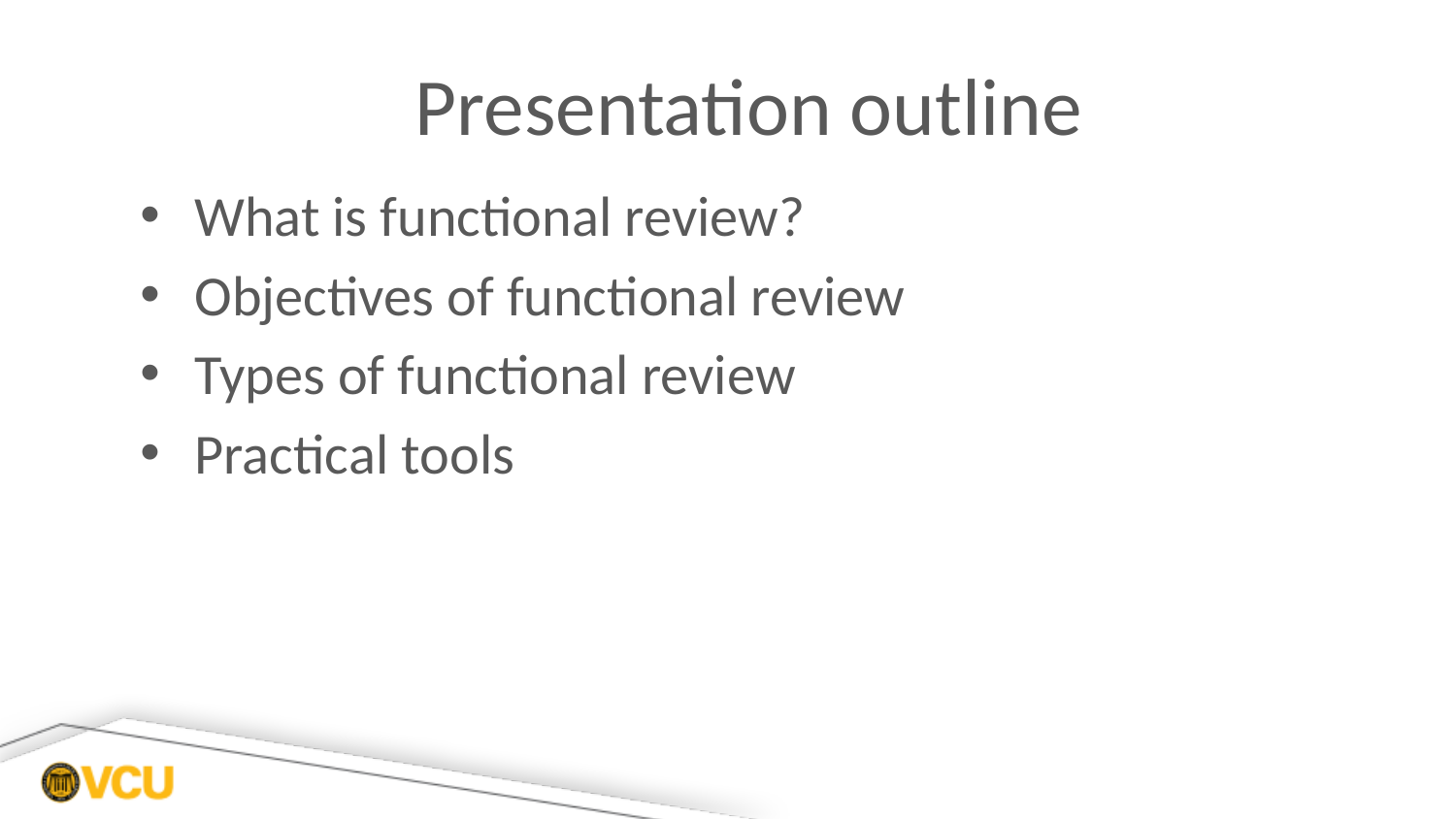

# Presentation outline
What is functional review?
Objectives of functional review
Types of functional review
Practical tools